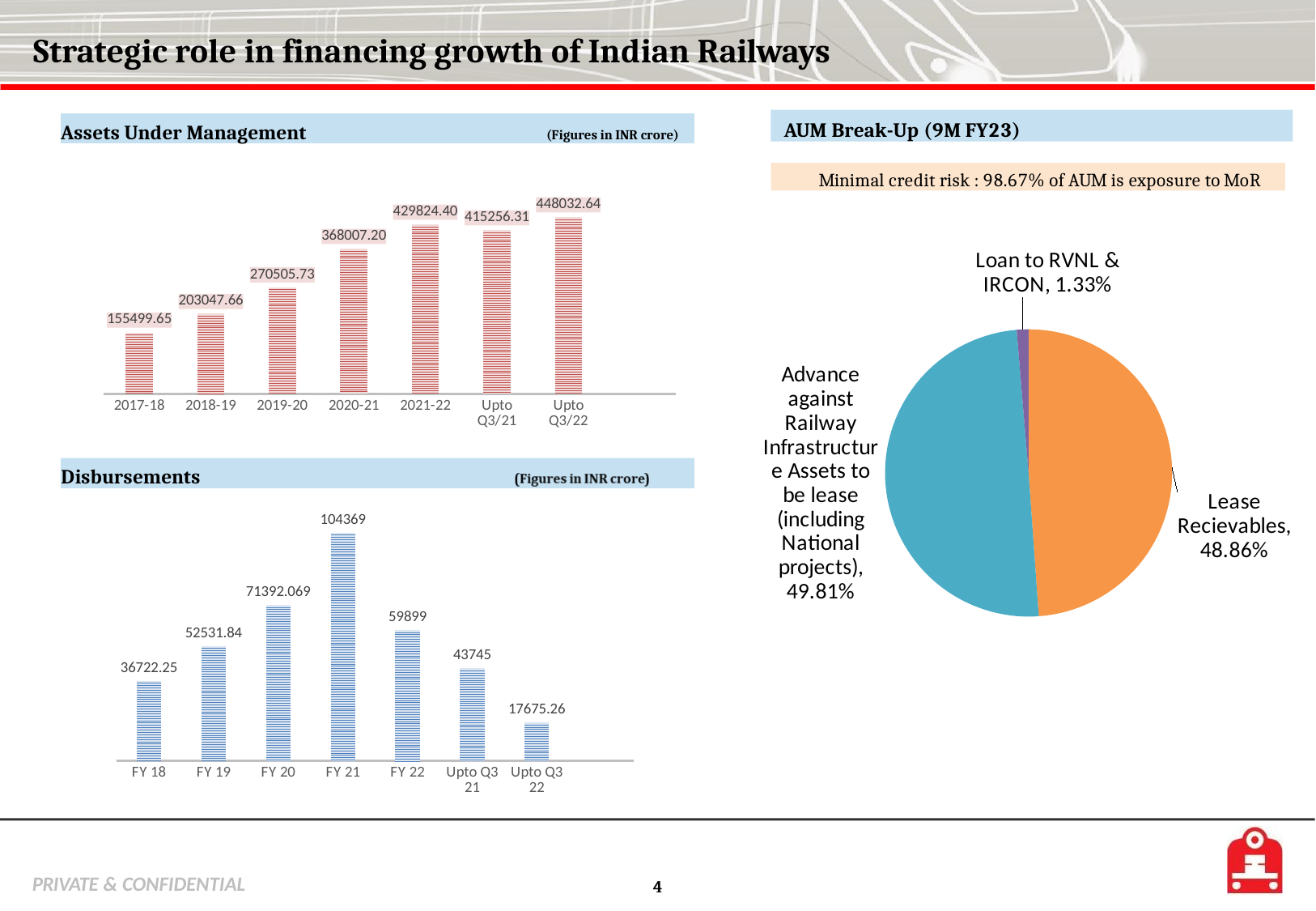

# Strategic role in financing growth of Indian Railways
AUM Break-Up (9M FY23)
Assets Under Management 		(Figures in INR crore)

### Chart

| Category |  |
|---|---|
| 2017-18 | 155499.65 |
| 2018-19 | 203047.66 |
| 2019-20 | 270505.73 |
| 2020-21 | 368007.2 |
| 2021-22 | 429824.4 |
| Upto Q3/21 | 415256.312 |
| Upto Q3/22 | 448032.64 |
Minimal credit risk : 98.67% of AUM is exposure to MoR

### Chart

| Category |  |
|---|---|
| Lease Recievables  | 0.4886419792986511 |
| Advance against Railway Infrastructure Assets to be lease (including National projects) | 0.49811540069937765 |
| Loan to RVNL & IRCON | 0.013242620001971284 |

### Chart

| Category |  |
|---|---|
| FY 18 | 36722.25 |
| FY 19 | 52531.84 |
| FY 20 | 71392.069 |
| FY 21 | 104369.0 |
| FY 22 | 59899.0 |
| Upto Q3 21 | 42361.94 |
| Upto Q3 22 | 17675.26 |
Disbursements
PRIVATE & CONFIDENTIAL
4